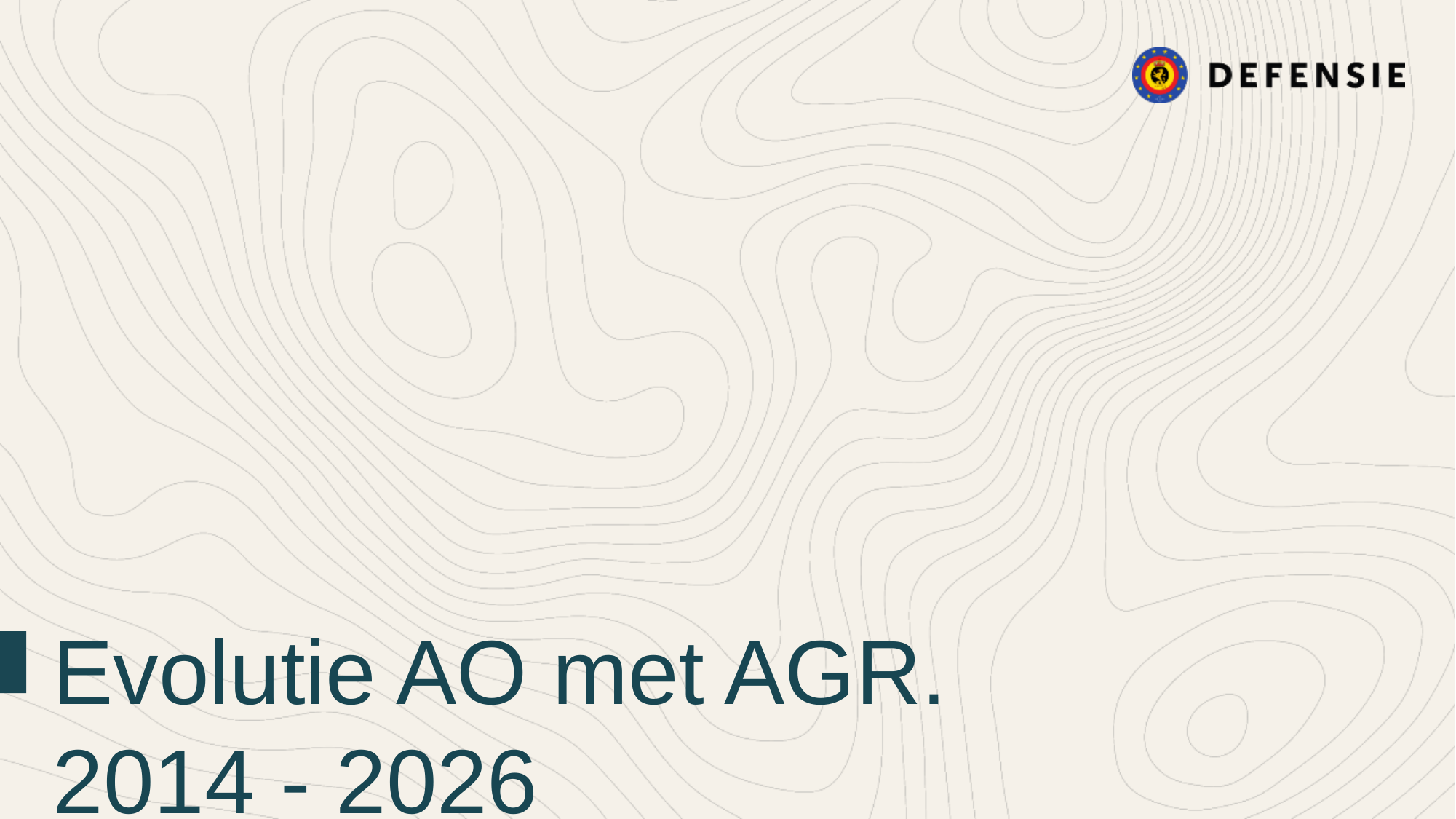

Evolutie AO met AGR.
2014 - 2026